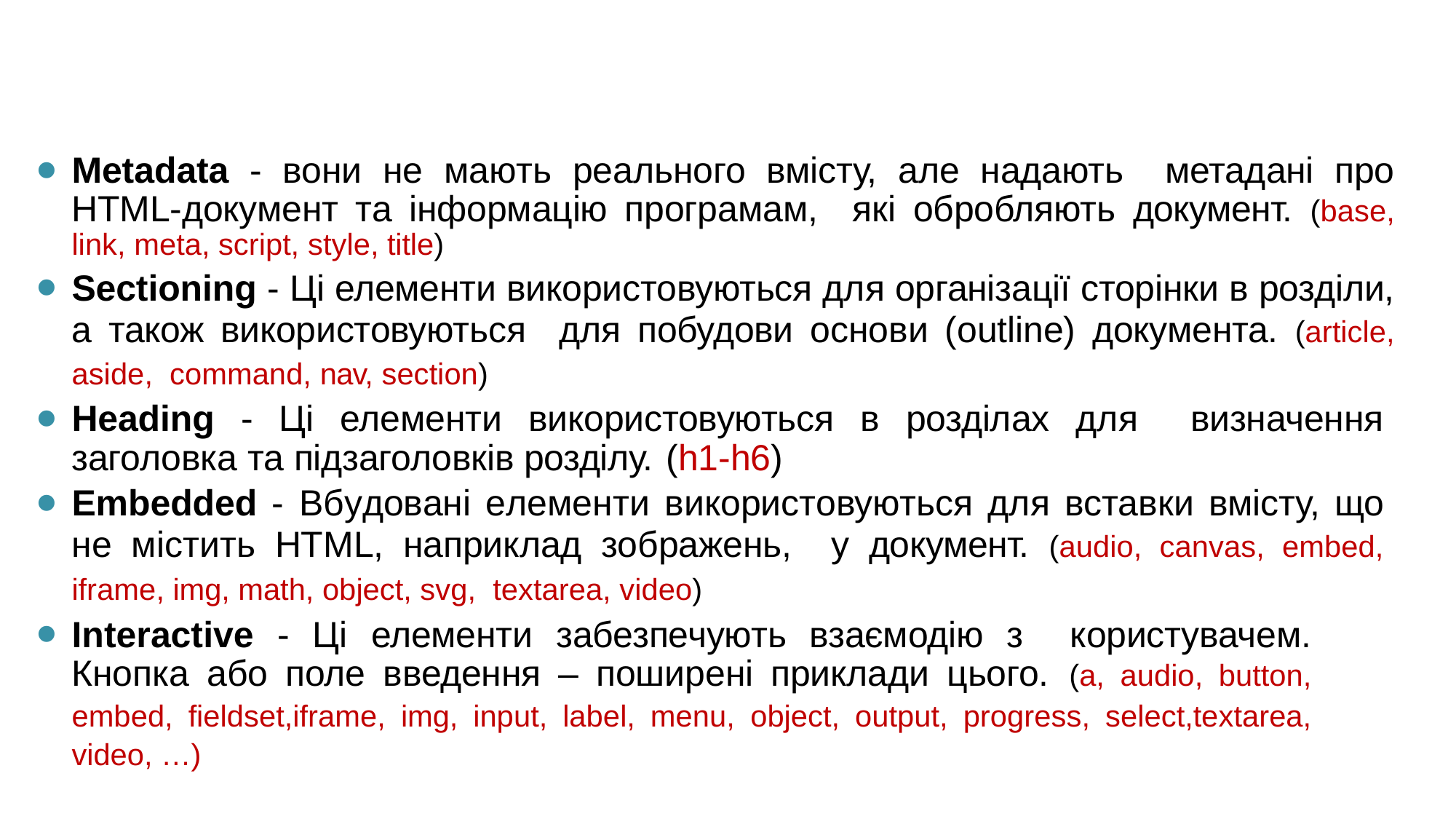

Metadata - вони не мають реального вмісту, але надають  метадані про HTML-документ та інформацію програмам,  які обробляють документ. (base, link, meta, script, style, title)
Sectioning - Ці елементи використовуються для організації сторінки в розділи, а також використовуються  для побудови основи (outline) документа. (article, aside,  command, nav, section)
Heading - Ці елементи використовуються в розділах для  визначення заголовка та підзаголовків розділу. (h1-h6)
Embedded - Вбудовані елементи використовуються для вставки вмісту, що не містить HTML, наприклад зображень,  у документ. (audio, canvas, embed, iframe, img, math, object, svg,  textarea, video)
Interactive - Ці елементи забезпечують взаємодію з  користувачем. Кнопка або поле введення – поширені приклади цього. (a, audio, button, embed, fieldset,iframe, img, input, label, menu, object, output, progress, select,textarea, video, …)